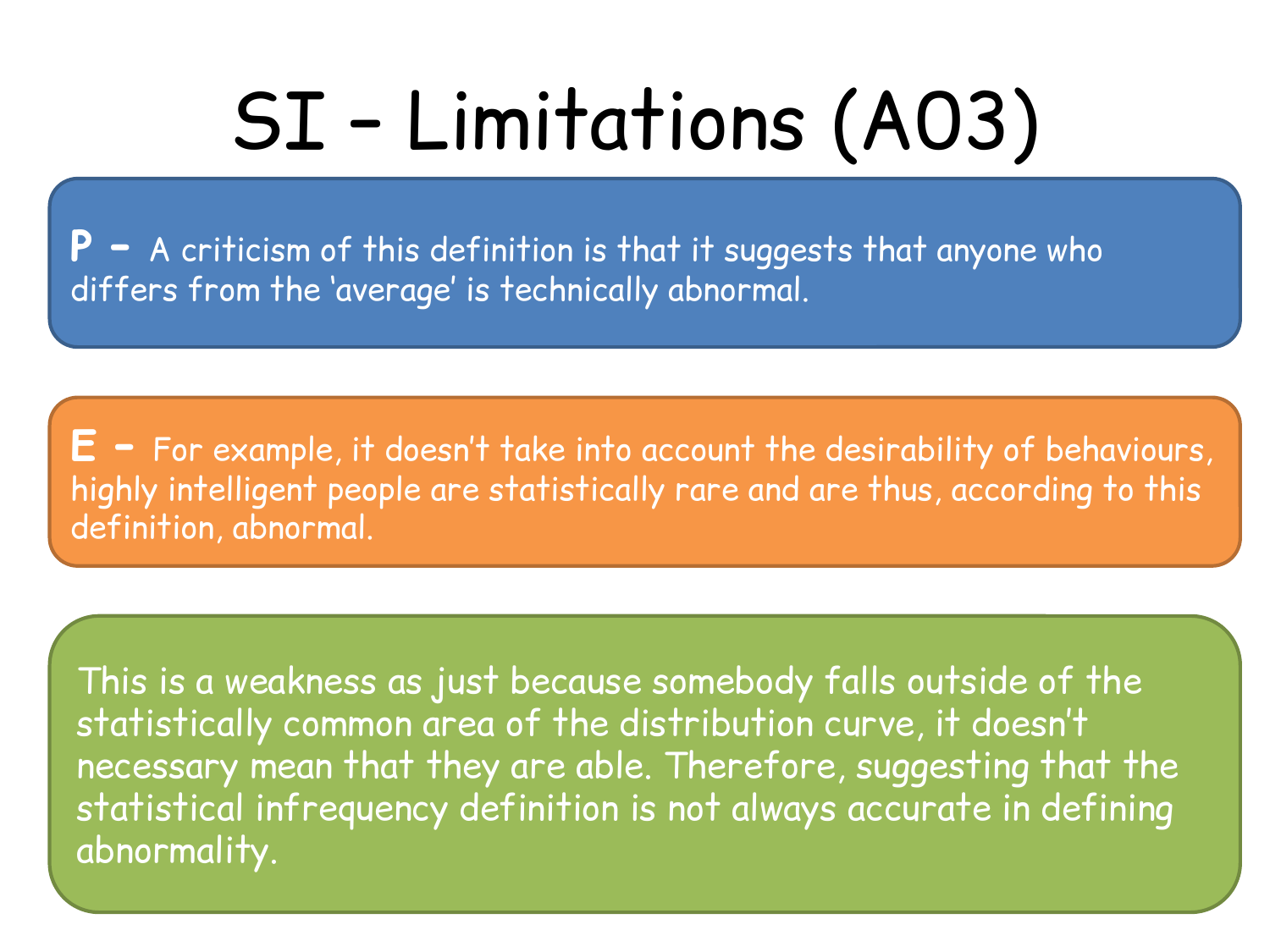

# SI – Limitations (A03)
P – A criticism of this definition is that it suggests that anyone who differs from the ‘average’ is technically abnormal.

E – For example, it doesn’t take into account the desirability of behaviours, highly intelligent people are statistically rare and are thus, according to this definition, abnormal.
This is a weakness as just because somebody falls outside of the statistically common area of the distribution curve, it doesn’t necessary mean that they are able. Therefore, suggesting that the statistical infrequency definition is not always accurate in defining abnormality.